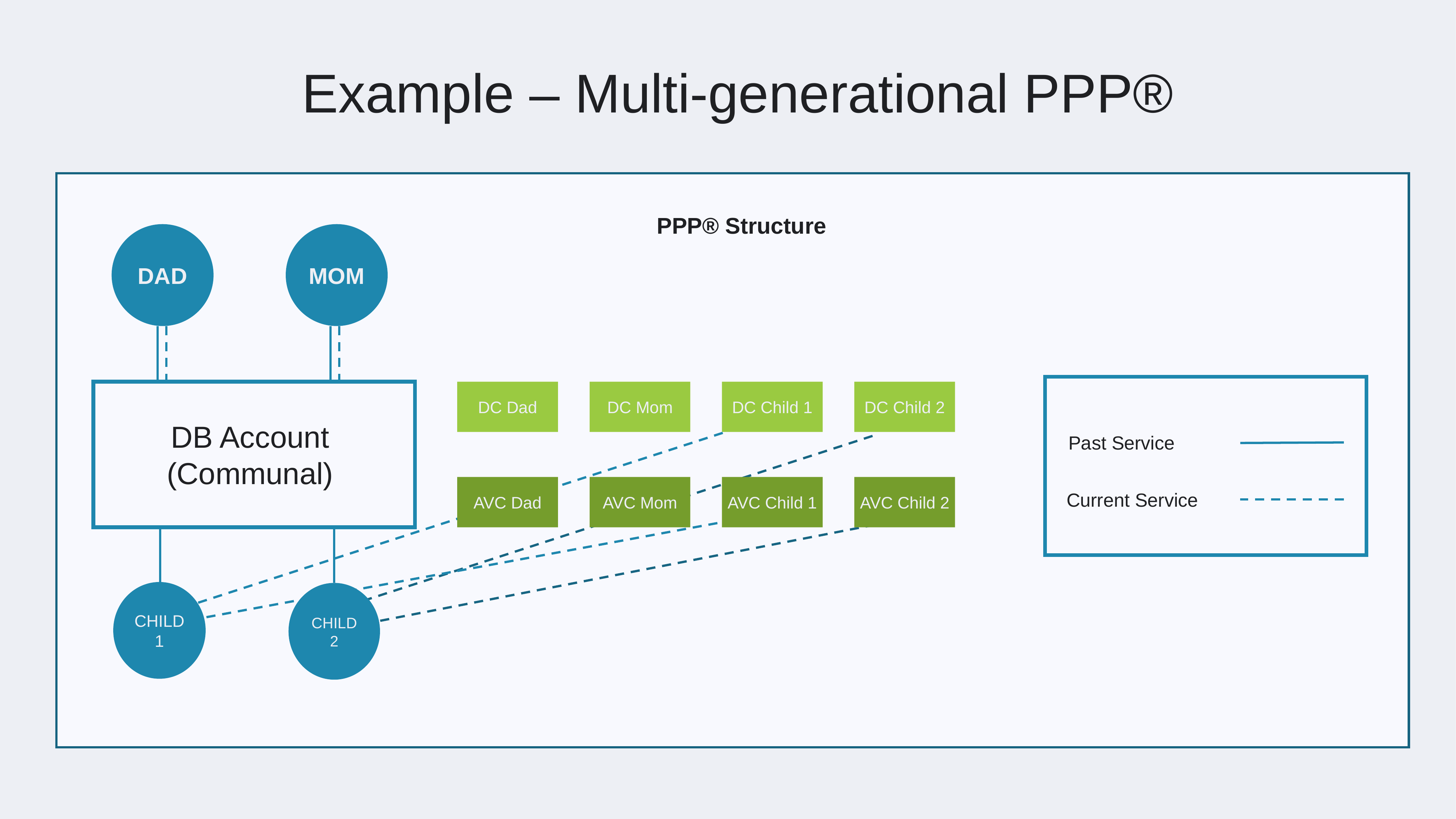

Example – Multi-generational PPP®

PPP® Structure
DAD
MOM

DC Mom
DC Child 1
DC Child 2

DC Dad
DB Account
(Communal)
Past Service
AVC Child 1
AVC Child 2
AVC Mom
AVC Dad
Current Service
CHILD1
CHILD 2